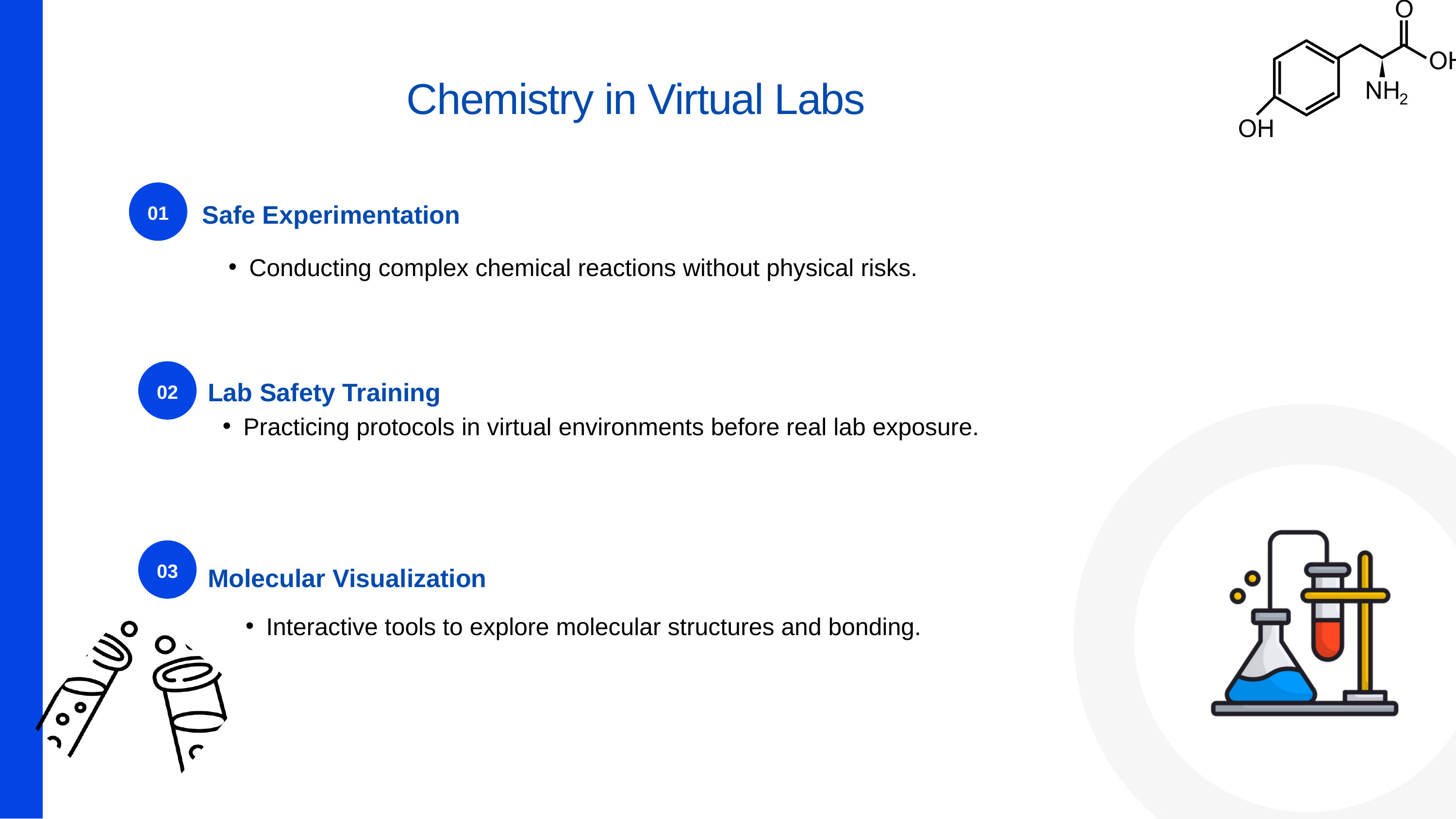

Chemistry in Virtual Labs

01
Safe Experimentation

Conducting complex chemical reactions without physical risks.

02
Lab Safety Training

Practicing protocols in virtual environments before real lab exposure.

03
Molecular Visualization
Interactive tools to explore molecular structures and bonding.